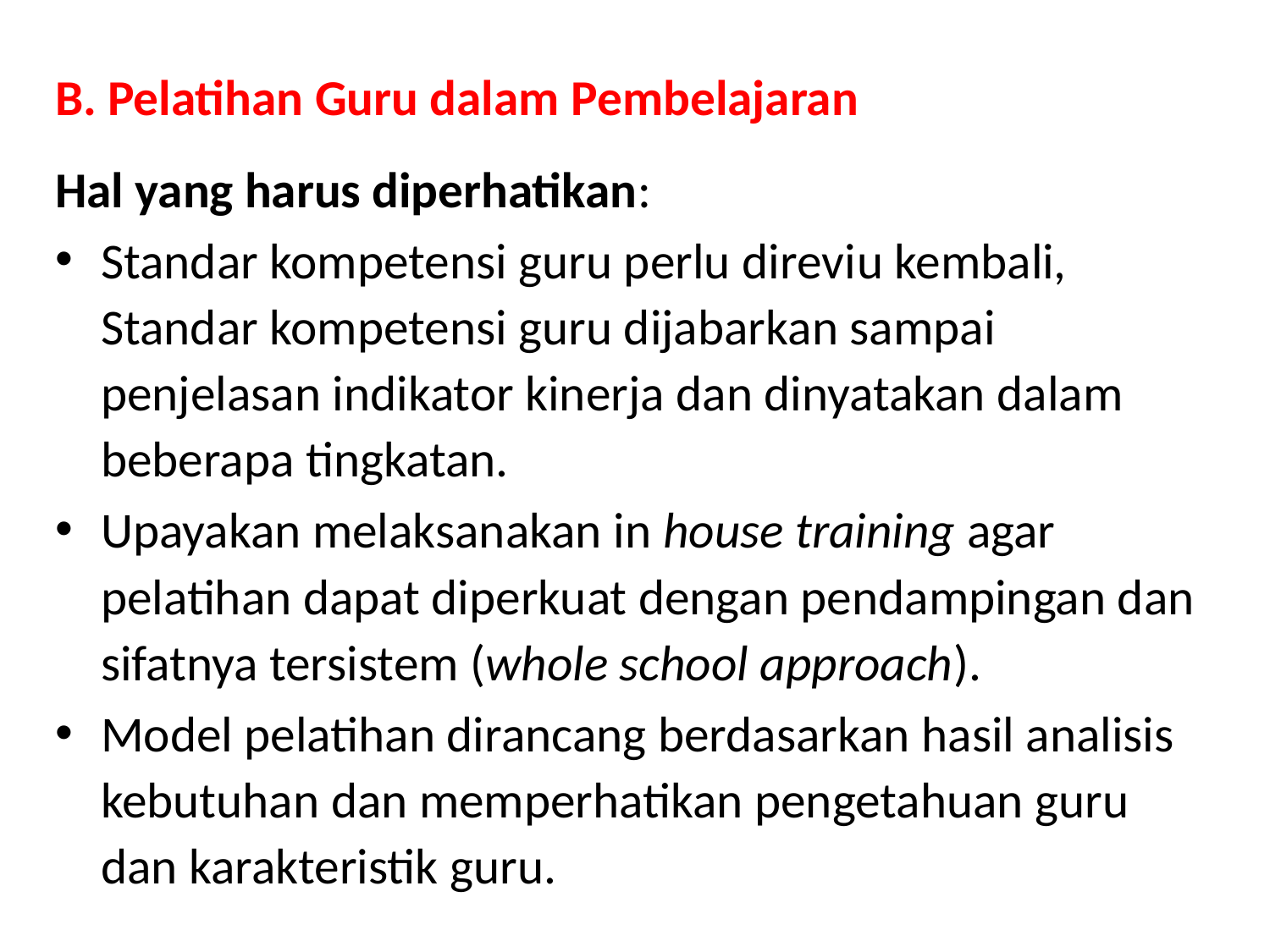

B. Pelatihan Guru dalam Pembelajaran

Hal yang harus diperhatikan:
Standar kompetensi guru perlu direviu kembali, Standar kompetensi guru dijabarkan sampai penjelasan indikator kinerja dan dinyatakan dalam beberapa tingkatan.
Upayakan melaksanakan in house training agar pelatihan dapat diperkuat dengan pendampingan dan sifatnya tersistem (whole school approach).
Model pelatihan dirancang berdasarkan hasil analisis kebutuhan dan memperhatikan pengetahuan guru dan karakteristik guru.